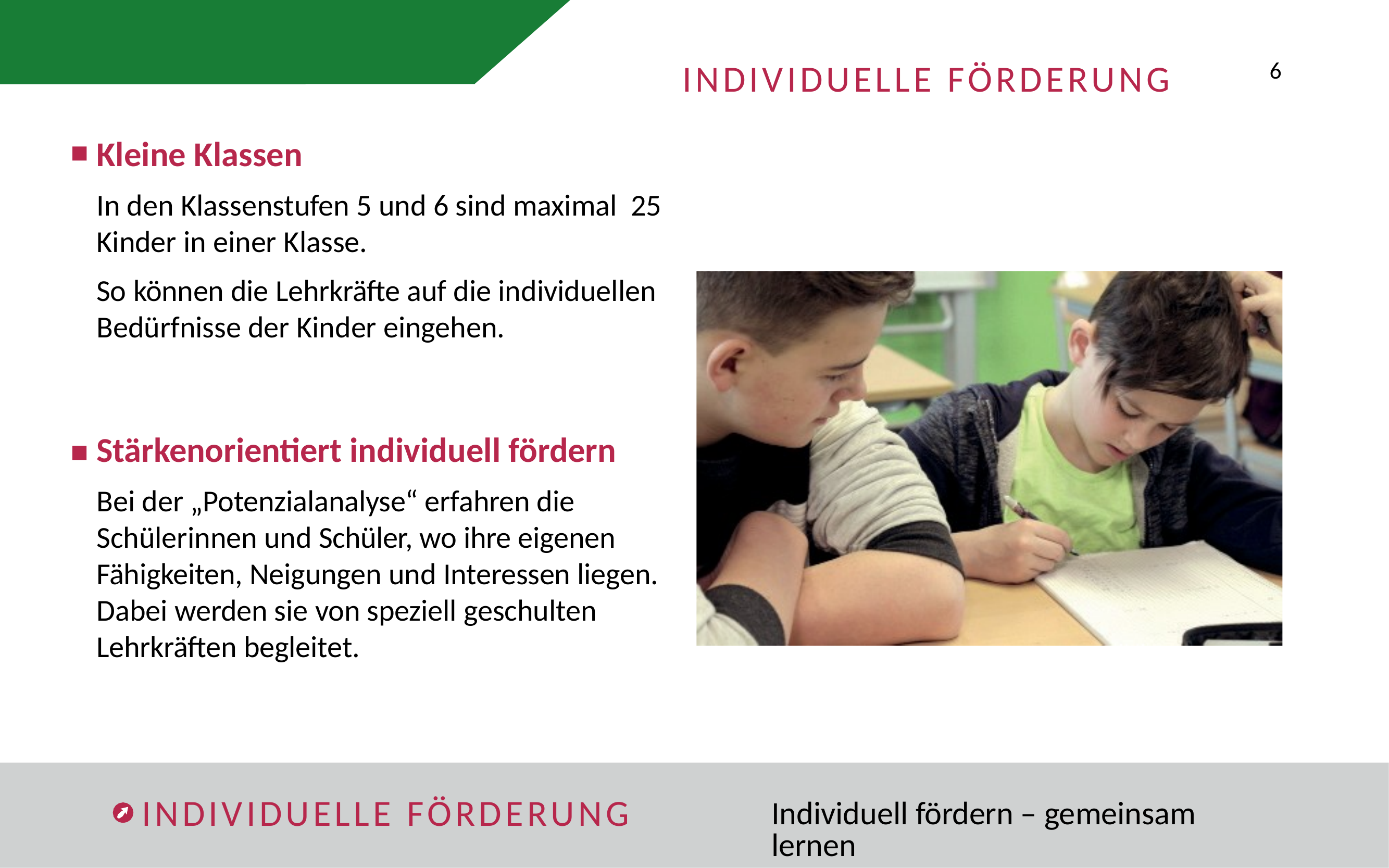

6
INDIVIDUELLE FÖRDERUNG
Kleine Klassen
In den Klassenstufen 5 und 6 sind maximal  25 Kinder in einer Klasse.
So können die Lehrkräfte auf die individuellen  Bedürfnisse der Kinder eingehen.

Stärkenorientiert individuell fördern
Bei der „Potenzialanalyse“ erfahren die  Schülerinnen und Schüler, wo ihre eigenen  Fähigkeiten, Neigungen und Interessen liegen. Dabei werden sie von speziell geschulten  Lehrkräften begleitet.

INDIVIDUELLE FÖRDERUNG
Individuell fördern – gemeinsam lernen